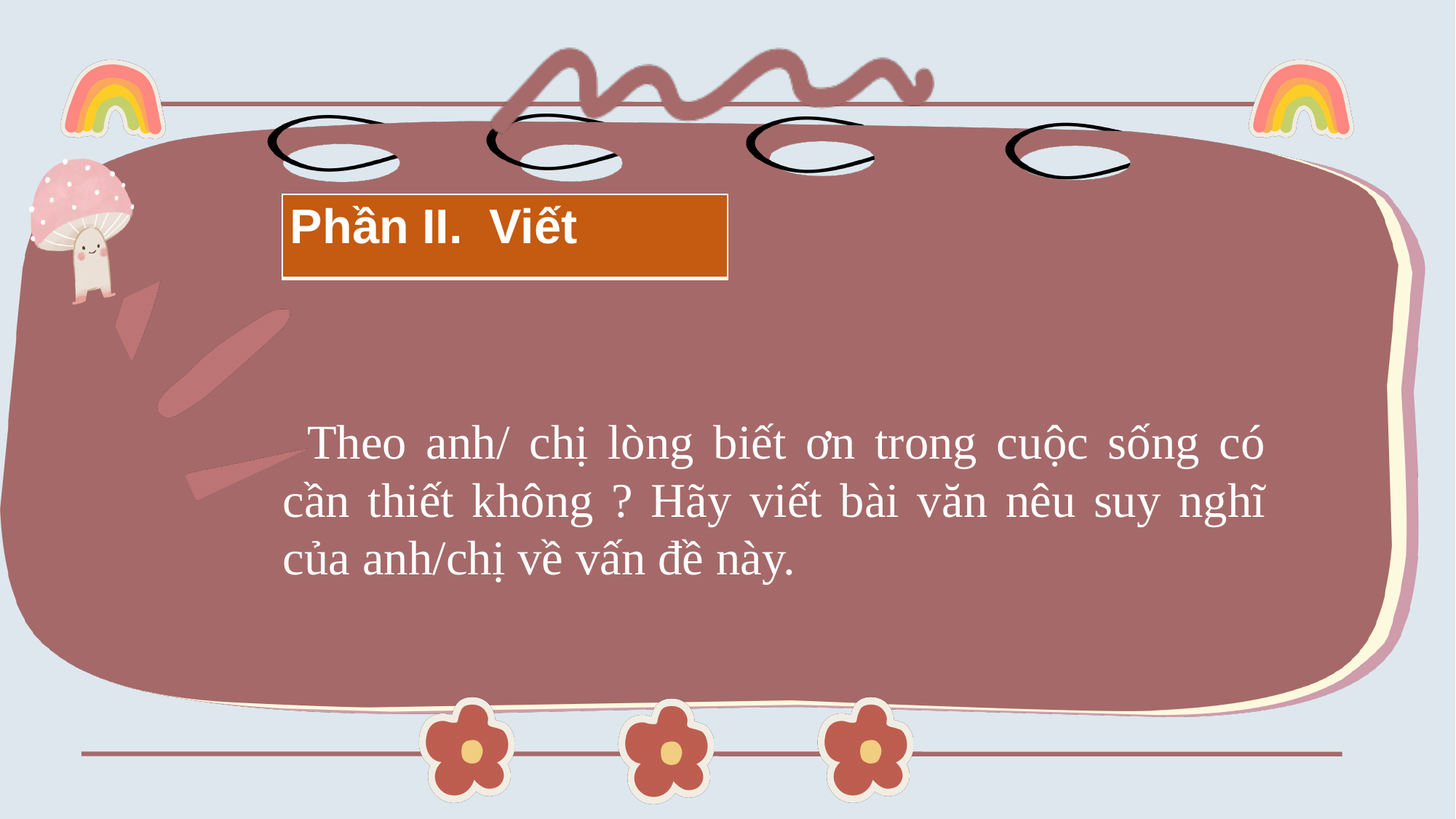

| Phần II.  Viết |
| --- |

  Theo anh/ chị lòng biết ơn trong cuộc sống có cần thiết không ? Hãy viết bài văn nêu suy nghĩ của anh/chị về vấn đề này.